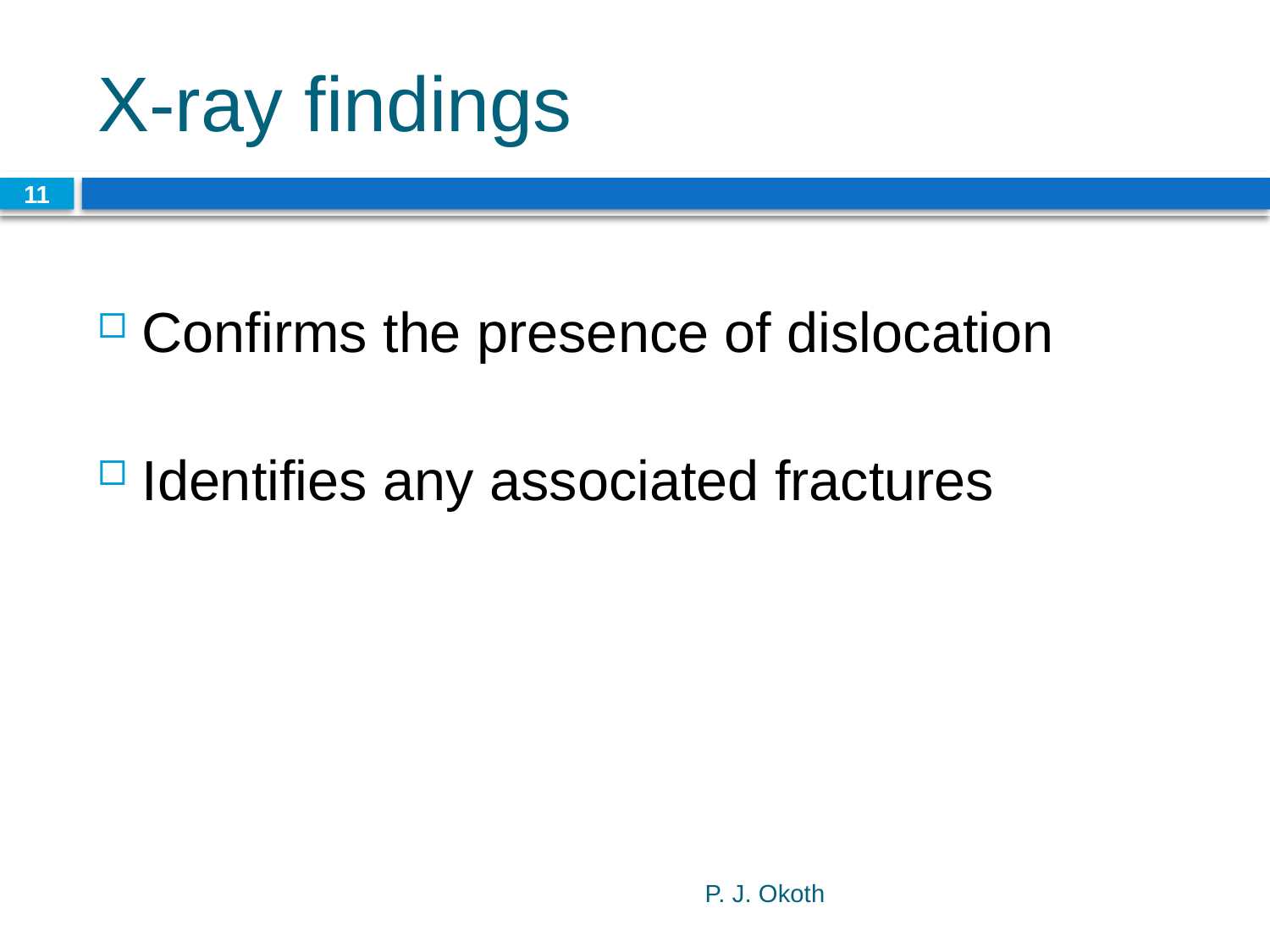

# X-ray findings
11
Confirms the presence of dislocation
Identifies any associated fractures
P. J. Okoth